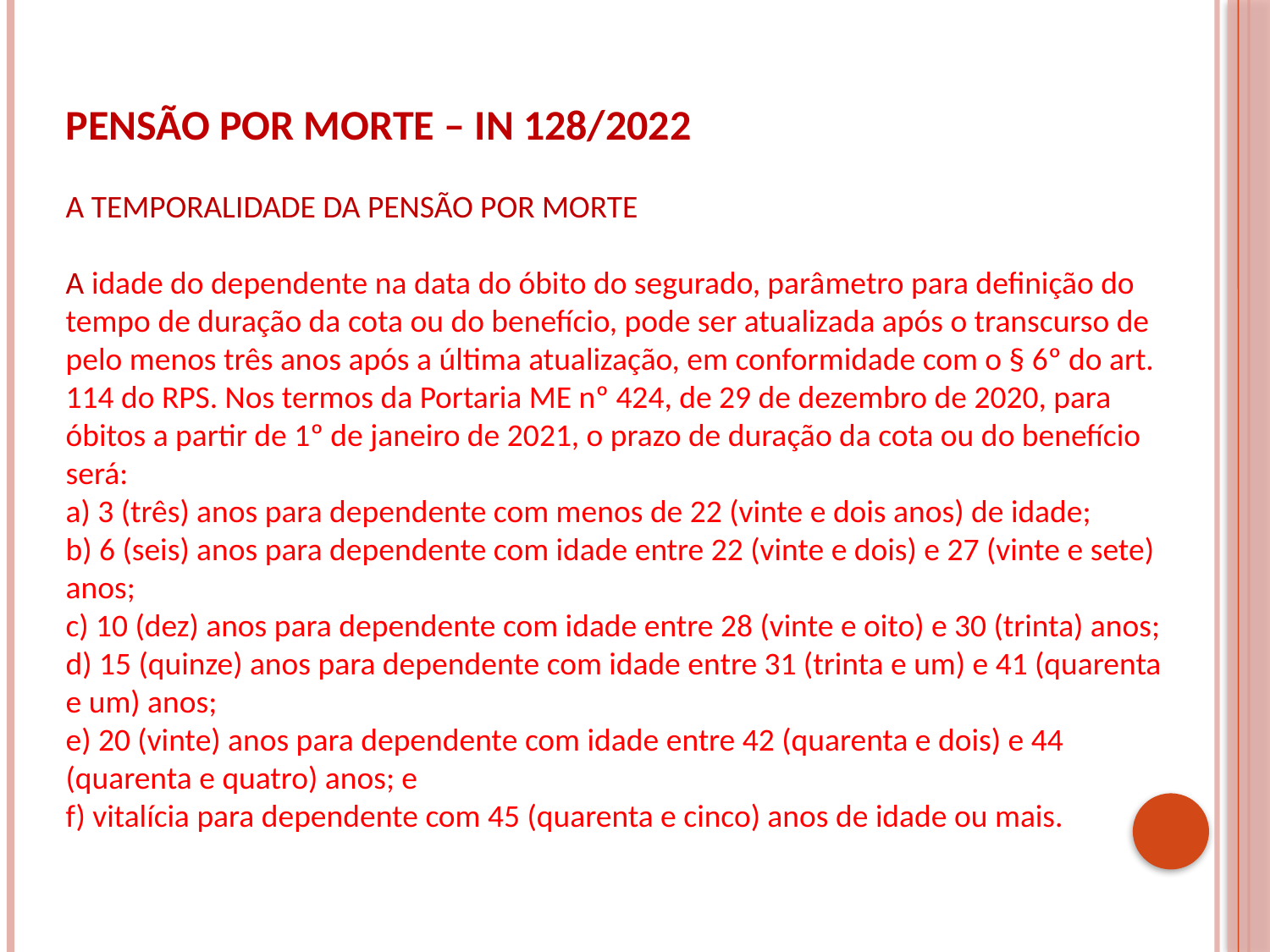

PENSÃO POR MORTE – IN 128/2022

A TEMPORALIDADE DA PENSÃO POR MORTE

A idade do dependente na data do óbito do segurado, parâmetro para definição do tempo de duração da cota ou do benefício, pode ser atualizada após o transcurso de pelo menos três anos após a última atualização, em conformidade com o § 6º do art. 114 do RPS. Nos termos da Portaria ME nº 424, de 29 de dezembro de 2020, para óbitos a partir de 1º de janeiro de 2021, o prazo de duração da cota ou do benefício será:
a) 3 (três) anos para dependente com menos de 22 (vinte e dois anos) de idade;
b) 6 (seis) anos para dependente com idade entre 22 (vinte e dois) e 27 (vinte e sete) anos;
c) 10 (dez) anos para dependente com idade entre 28 (vinte e oito) e 30 (trinta) anos;
d) 15 (quinze) anos para dependente com idade entre 31 (trinta e um) e 41 (quarenta e um) anos;
e) 20 (vinte) anos para dependente com idade entre 42 (quarenta e dois) e 44 (quarenta e quatro) anos; e
f) vitalícia para dependente com 45 (quarenta e cinco) anos de idade ou mais.